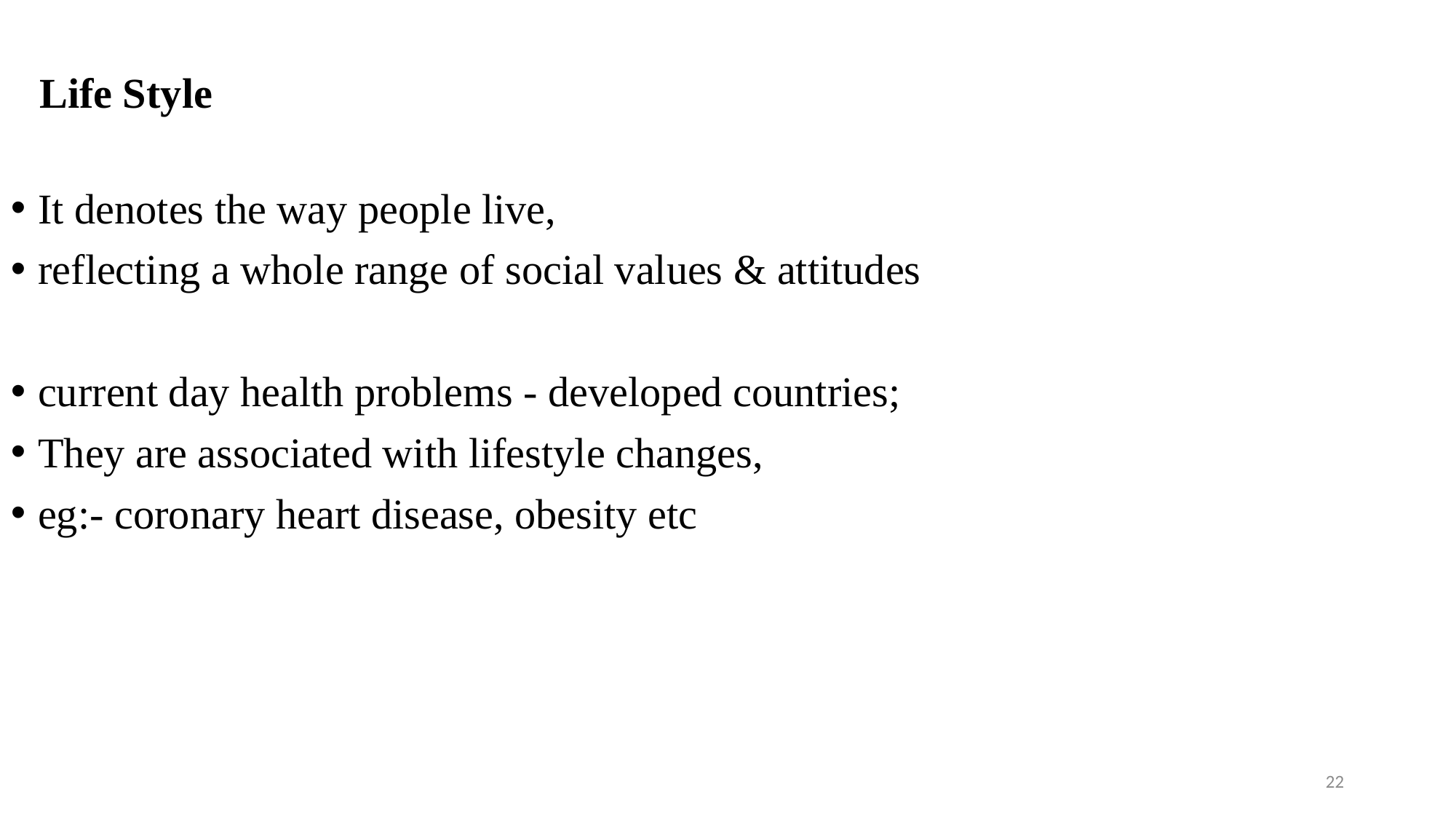

Life Style

It denotes the way people live,
reflecting a whole range of social values & attitudes

current day health problems - developed countries;
They are associated with lifestyle changes,
eg:- coronary heart disease, obesity etc
22